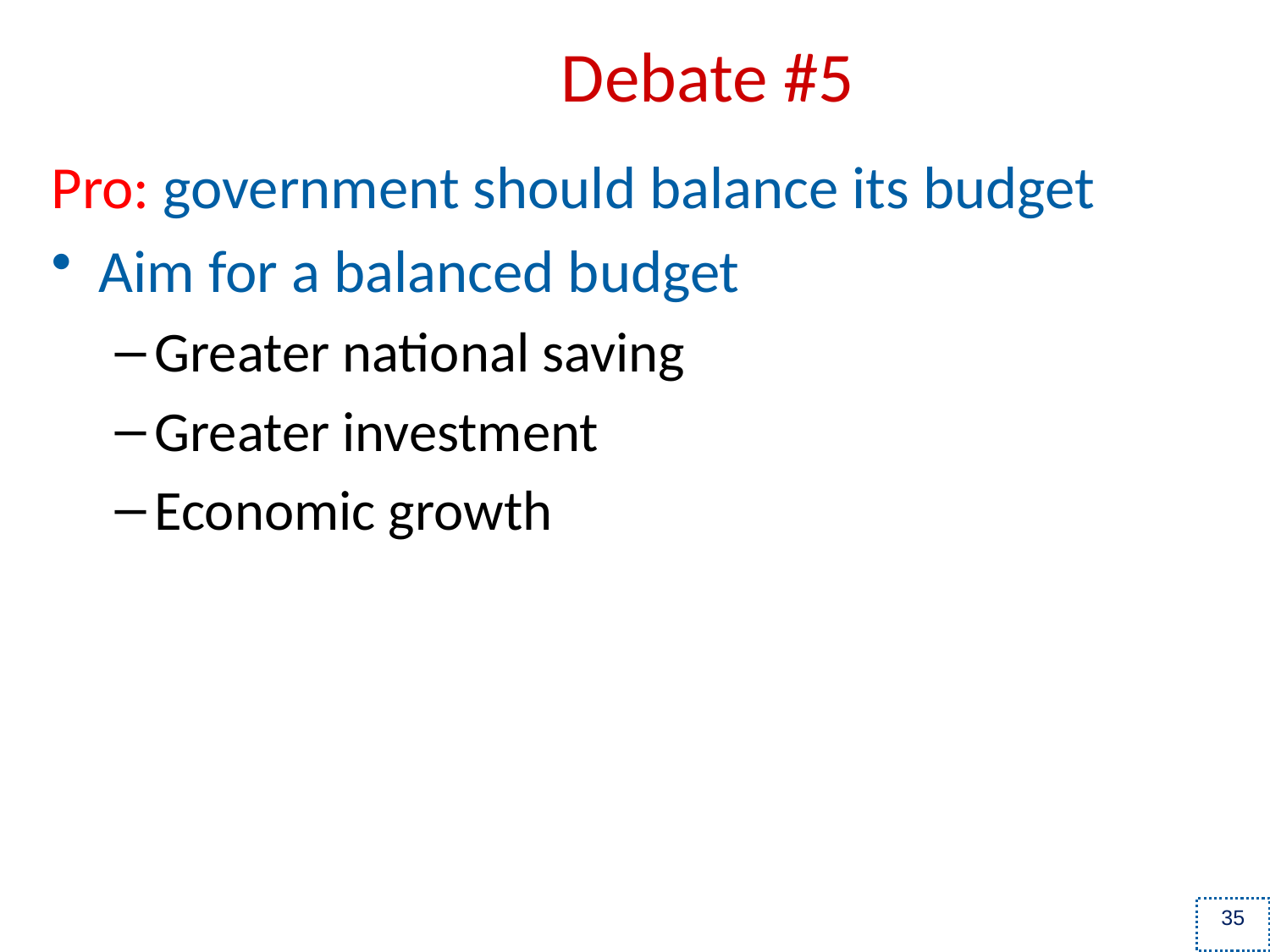

# Debate #5
Pro: government should balance its budget
Aim for a balanced budget
Greater national saving
Greater investment
Economic growth
35